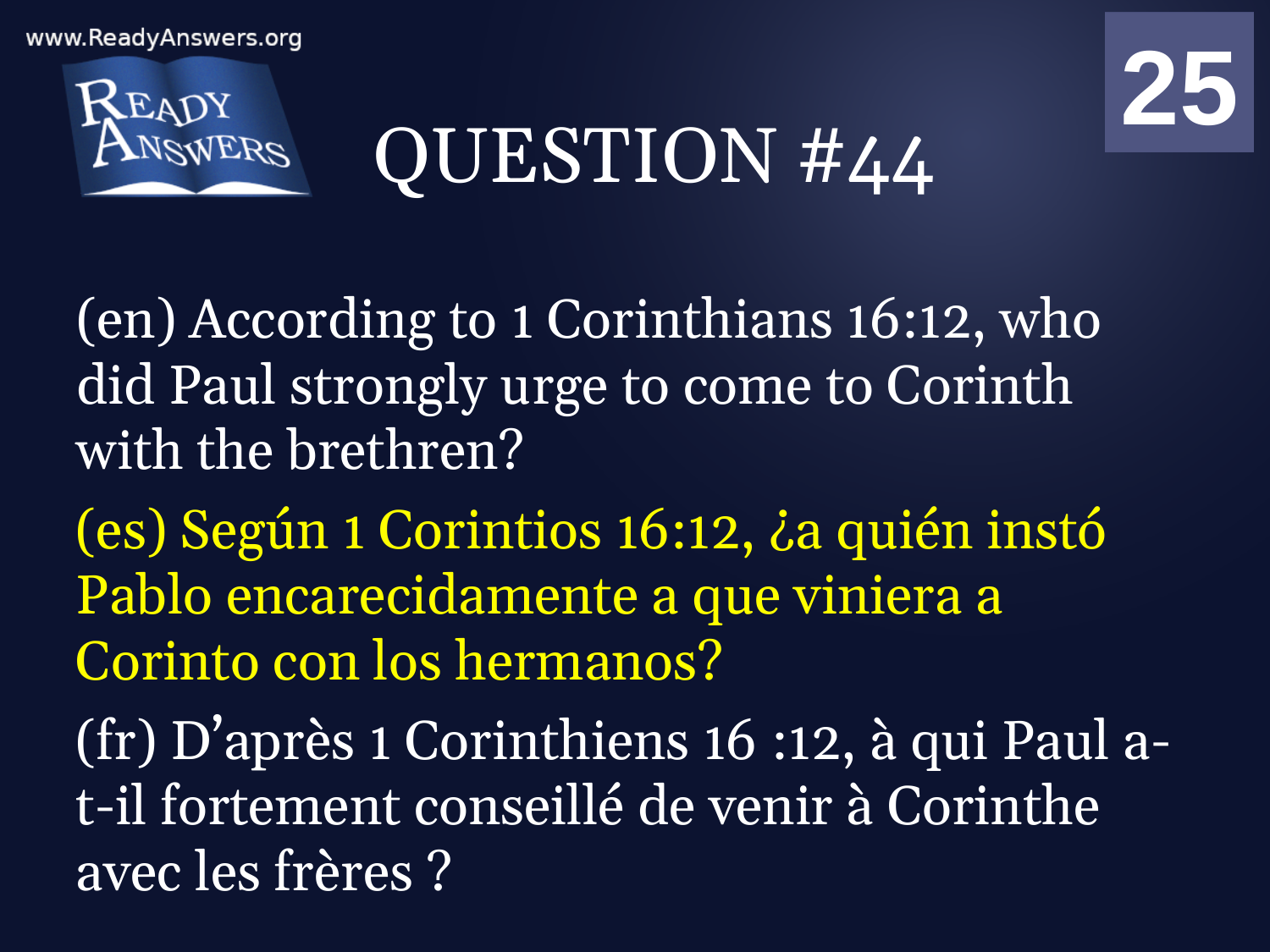

01
02
03
04
05
06
07
08
09
10
11
12
13
14
15
16
17
18
19
20
21
22
23
24
25
00
# QUESTION #44
(en) According to 1 Corinthians 16:12, who did Paul strongly urge to come to Corinth with the brethren?
(es) Según 1 Corintios 16:12, ¿a quién instó Pablo encarecidamente a que viniera a Corinto con los hermanos?
(fr) D’après 1 Corinthiens 16 :12, à qui Paul a-t-il fortement conseillé de venir à Corinthe avec les frères ?